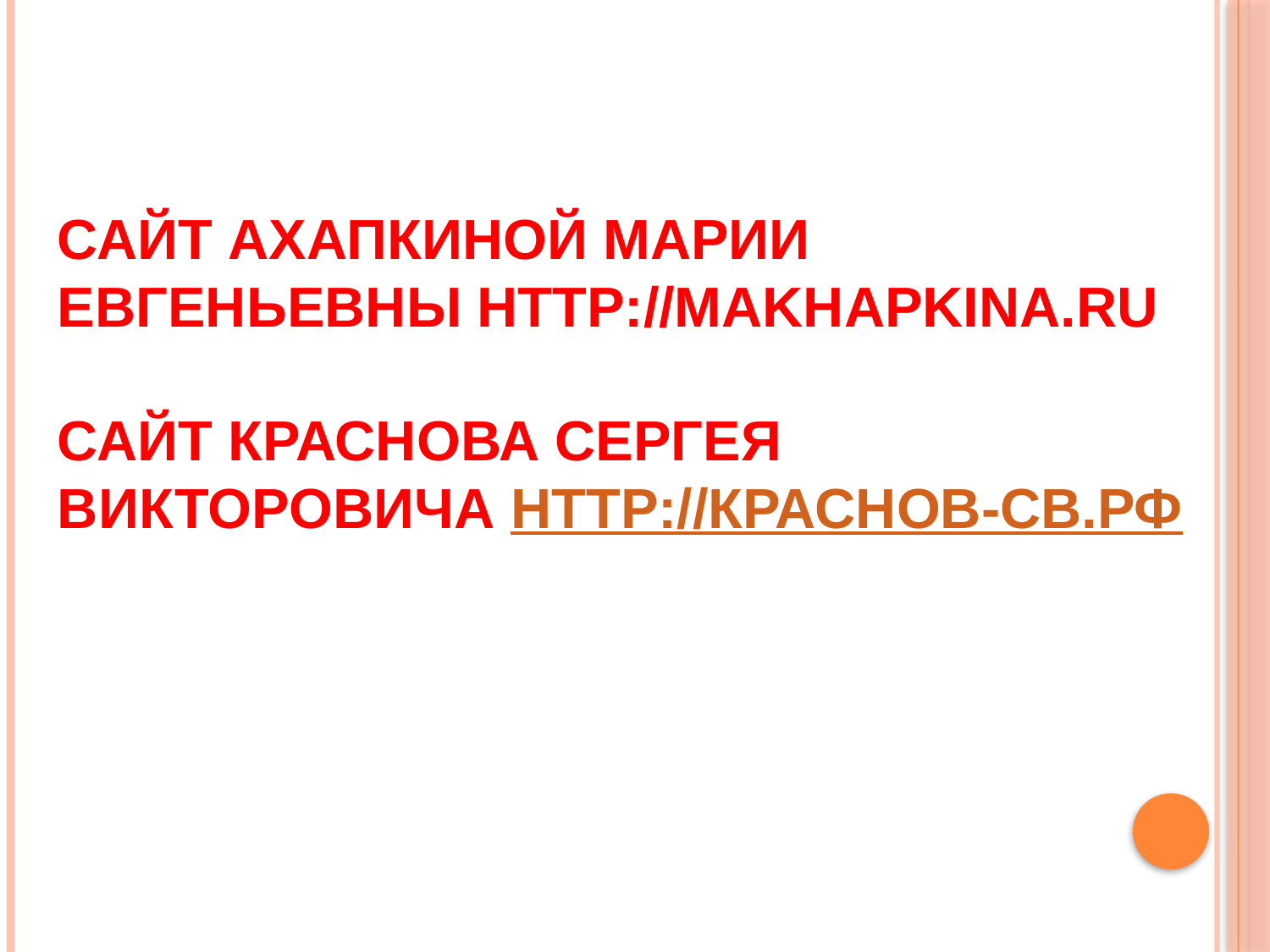

# Сайт Ахапкиной Марии Евгеньевны http://makhapkina.ru Сайт Краснова Сергея Викторовича http://краснов-св.рф